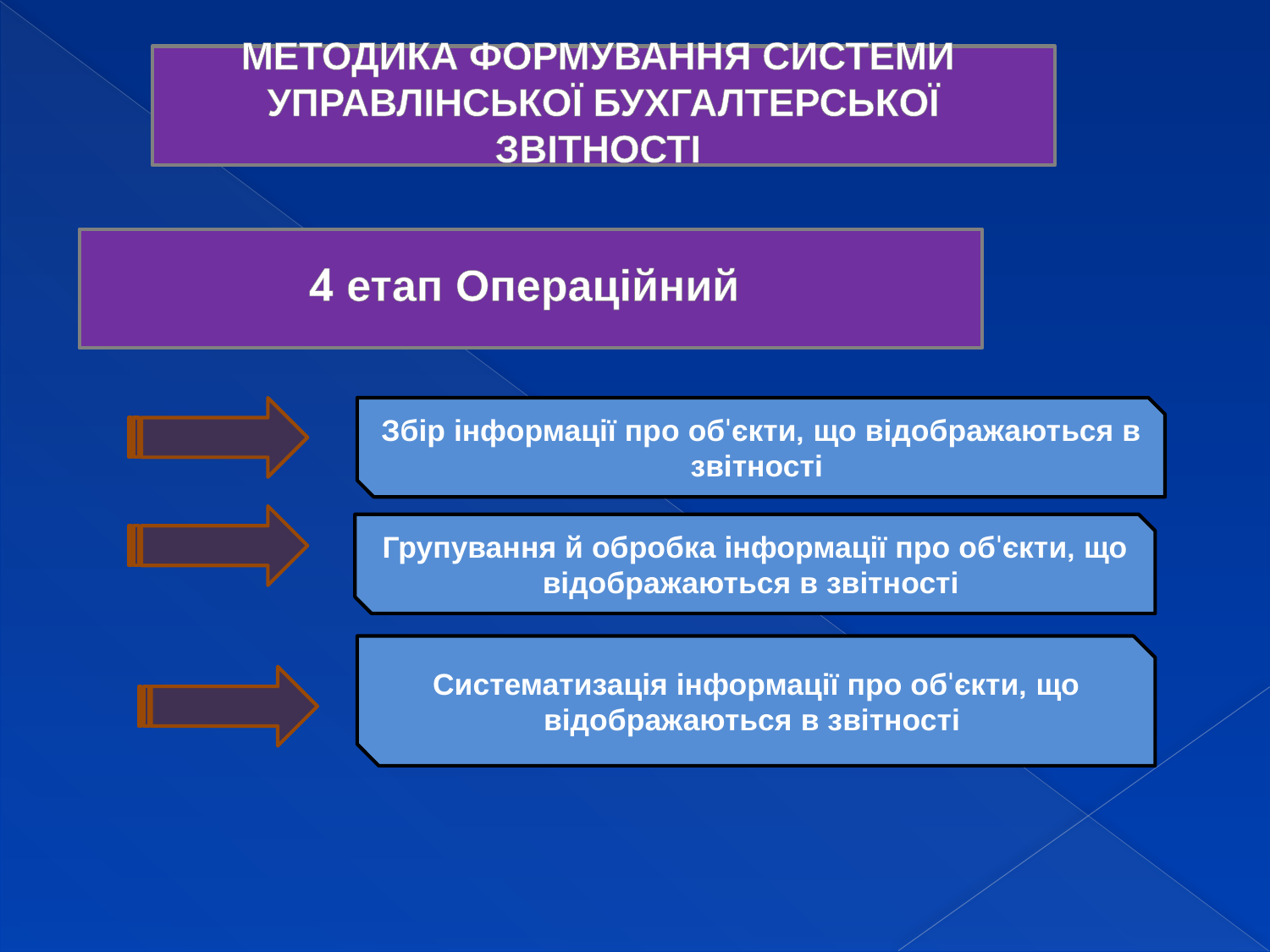

МЕТОДИКА ФОРМУВАННЯ СИСТЕМИ  УПРАВЛІНСЬКОЇ БУХГАЛТЕРСЬКОЇ ЗВІТНОСТІ

4 етап Операційний

Збір інформації про об'єкти, що відображаються в звітності

Групування й обробка інформації про об'єкти, що відображаються в звітності
Систематизація інформації про об'єкти, що відображаються в звітності